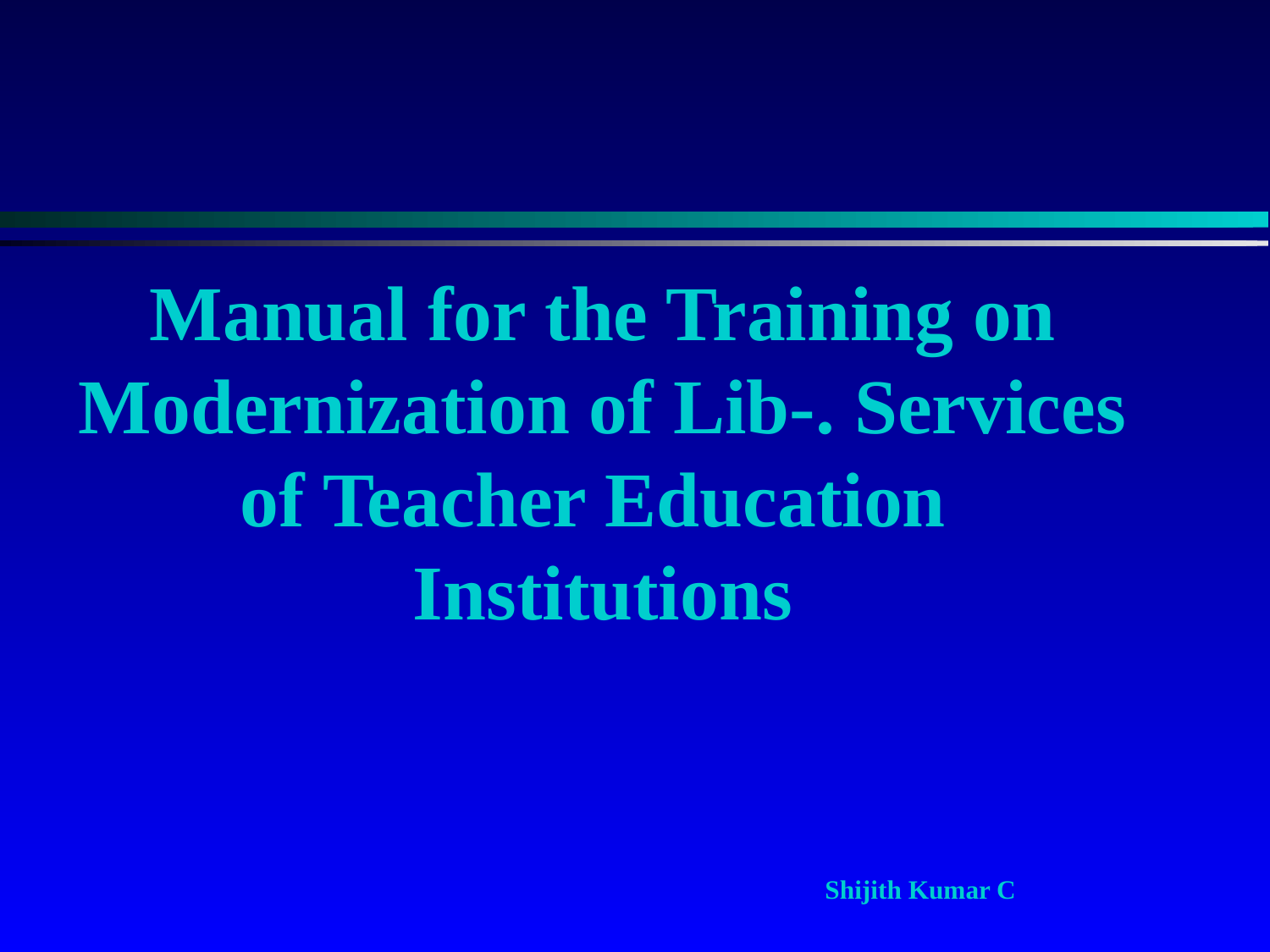

# Manual for the Training on Modernization of Lib-. Services of Teacher Education Institutions Shijith Kumar C